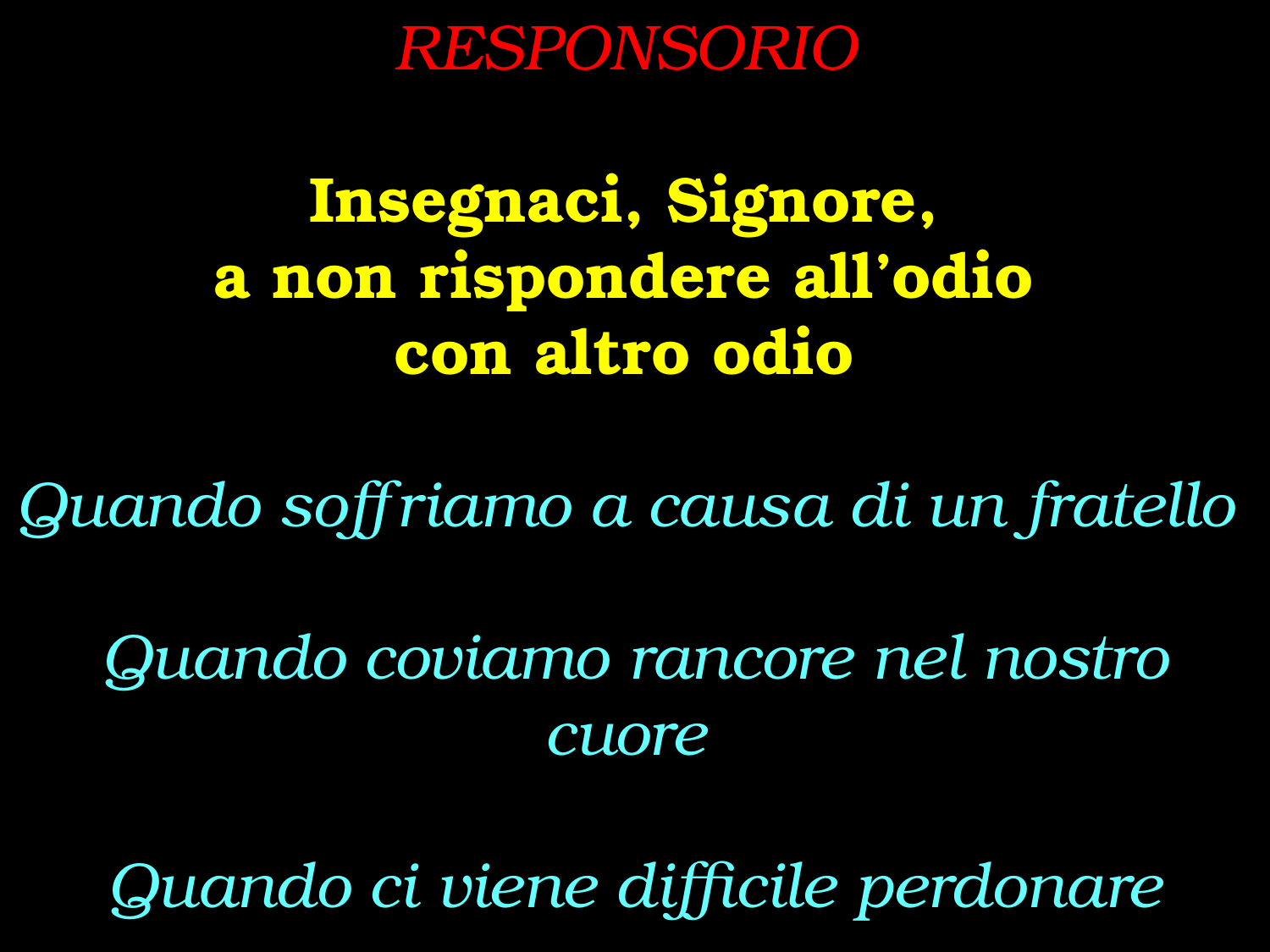

RESPONSORIO

Insegnaci, Signore,
a non rispondere all’odio
con altro odio

Quando soffriamo a causa di un fratello

Quando coviamo rancore nel nostro cuore

Quando ci viene difficile perdonare